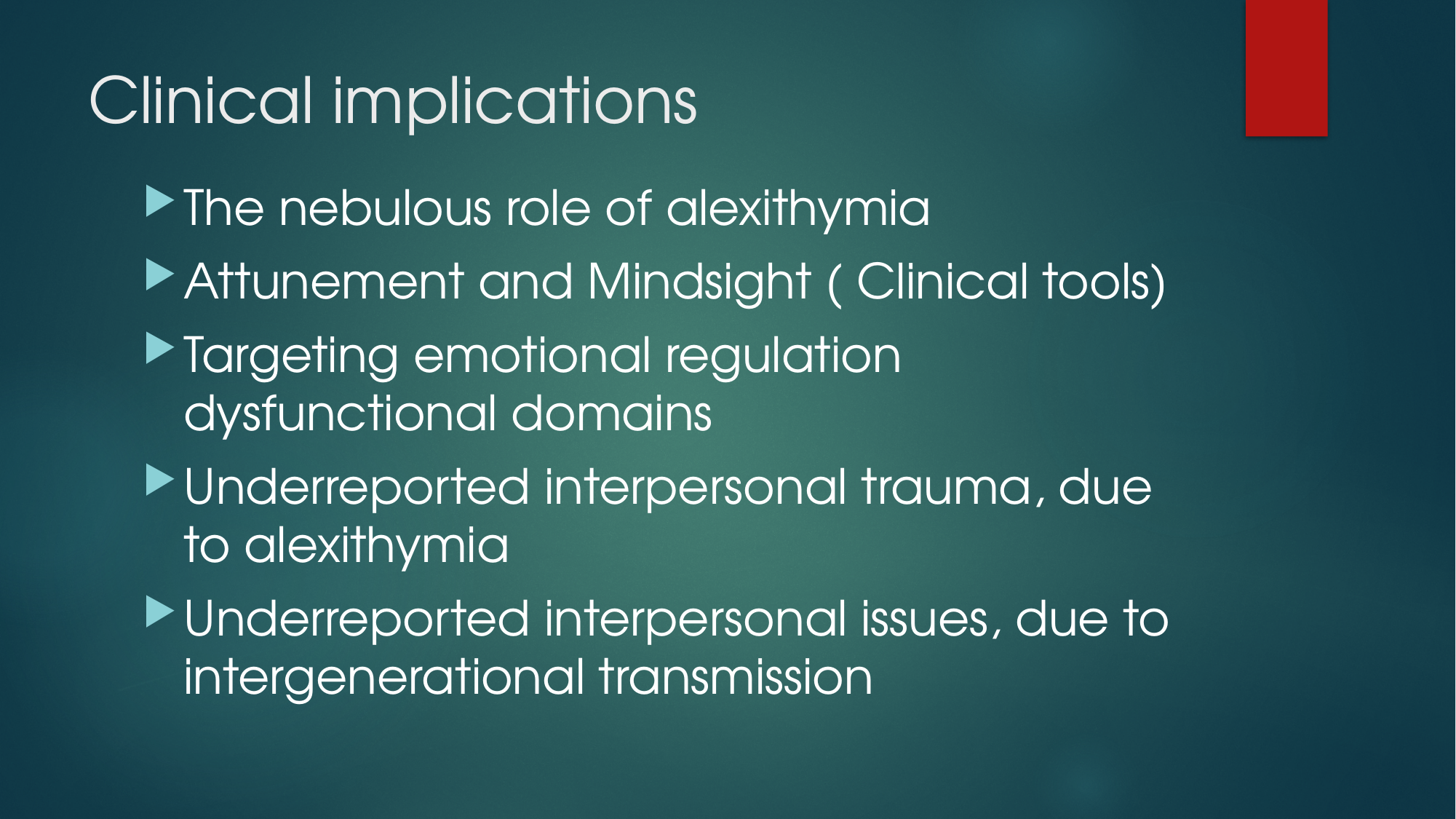

# Clinical implications
The nebulous role of alexithymia
Attunement and Mindsight ( Clinical tools)
Targeting emotional regulation dysfunctional domains
Underreported interpersonal trauma, due to alexithymia
Underreported interpersonal issues, due to intergenerational transmission